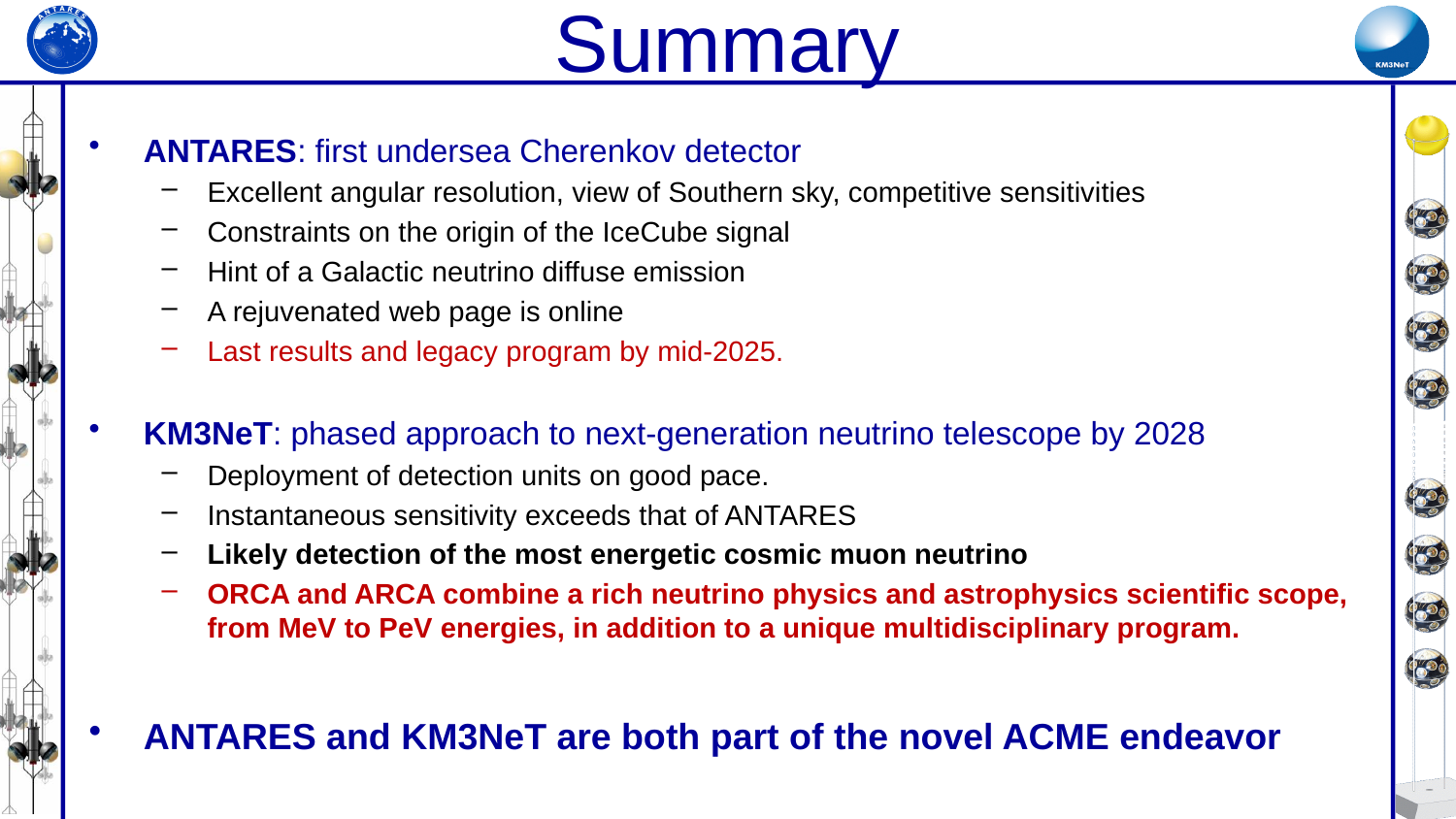

# Summary
ANTARES: first undersea Cherenkov detector
Excellent angular resolution, view of Southern sky, competitive sensitivities
Constraints on the origin of the IceCube signal
Hint of a Galactic neutrino diffuse emission
A rejuvenated web page is online
Last results and legacy program by mid-2025.

KM3NeT: phased approach to next-generation neutrino telescope by 2028
Deployment of detection units on good pace.
Instantaneous sensitivity exceeds that of ANTARES
Likely detection of the most energetic cosmic muon neutrino
ORCA and ARCA combine a rich neutrino physics and astrophysics scientific scope, from MeV to PeV energies, in addition to a unique multidisciplinary program.

ANTARES and KM3NeT are both part of the novel ACME endeavor